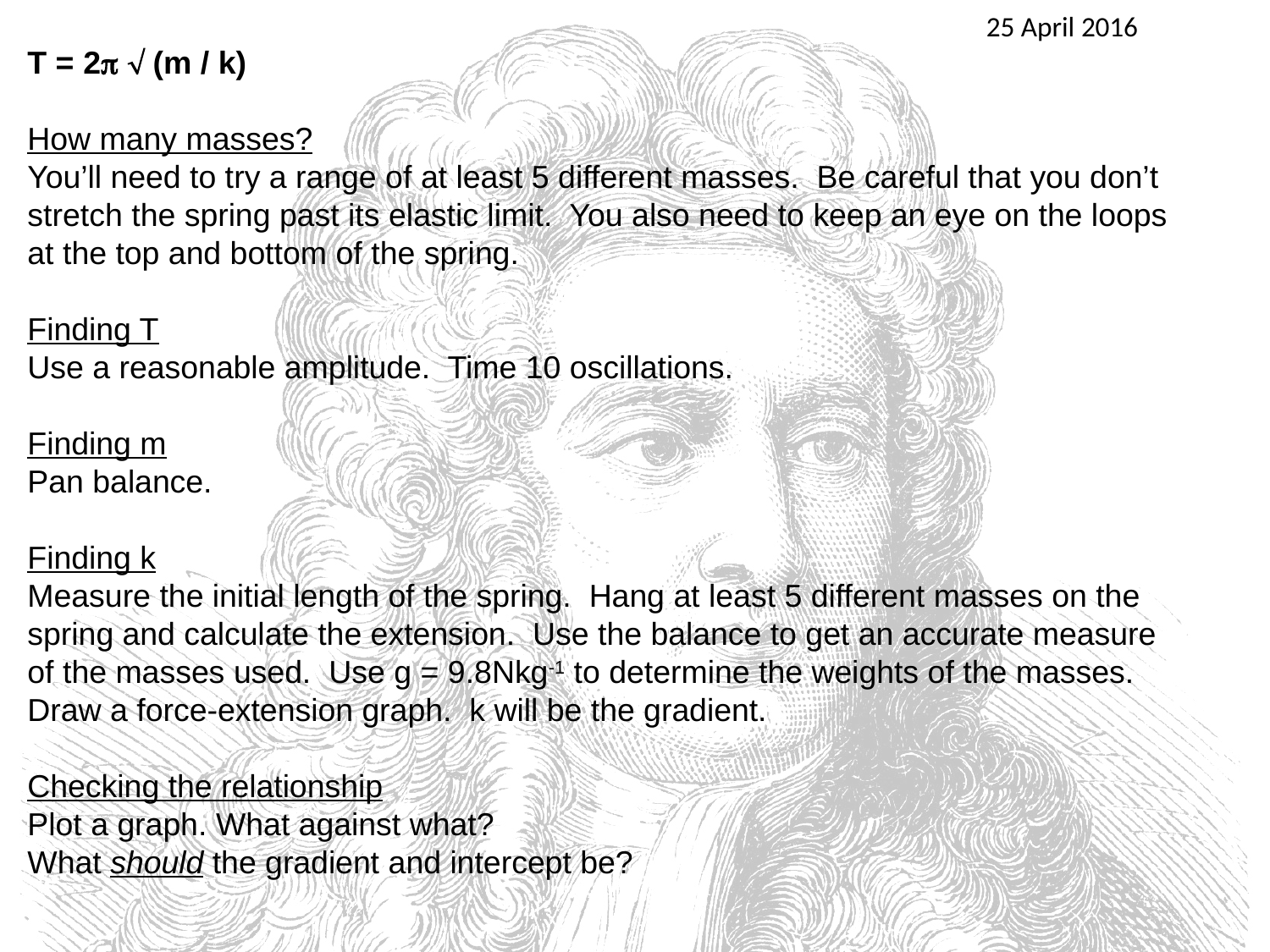

25 April 2016
T = 2π √ (m / k)

How many masses?
You’ll need to try a range of at least 5 different masses.  Be careful that you don’t stretch the spring past its elastic limit.  You also need to keep an eye on the loops at the top and bottom of the spring.

Finding T
Use a reasonable amplitude.  Time 10 oscillations.

Finding m
Pan balance.

Finding k
Measure the initial length of the spring.  Hang at least 5 different masses on the spring and calculate the extension.  Use the balance to get an accurate measure of the masses used.  Use g = 9.8Nkg-1 to determine the weights of the masses.
Draw a force-extension graph.  k will be the gradient.

Checking the relationship
Plot a graph. What against what?
What should the gradient and intercept be?